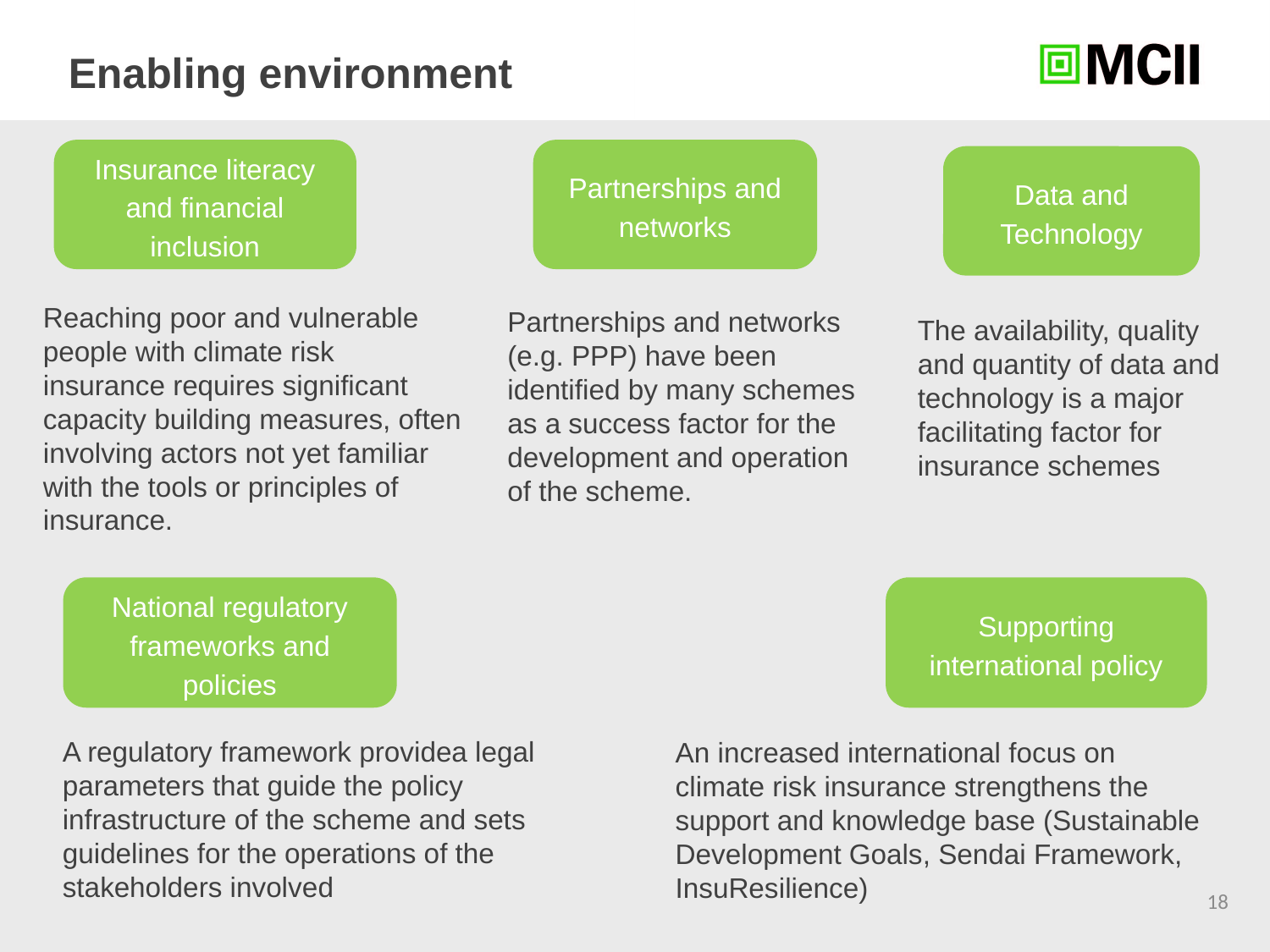

Enabling environment
Insurance literacy and financial inclusion
Partnerships and networks
Data and Technology
Reaching poor and vulnerable people with climate risk insurance requires significant capacity building measures, often involving actors not yet familiar with the tools or principles of insurance.
Partnerships and networks (e.g. PPP) have been identified by many schemes as a success factor for the development and operation of the scheme.
The availability, quality and quantity of data and technology is a major facilitating factor for insurance schemes
Supporting international policy
National regulatory frameworks and policies
A regulatory framework providea legal parameters that guide the policy infrastructure of the scheme and sets guidelines for the operations of the stakeholders involved
An increased international focus on climate risk insurance strengthens the support and knowledge base (Sustainable Development Goals, Sendai Framework, InsuResilience)
18